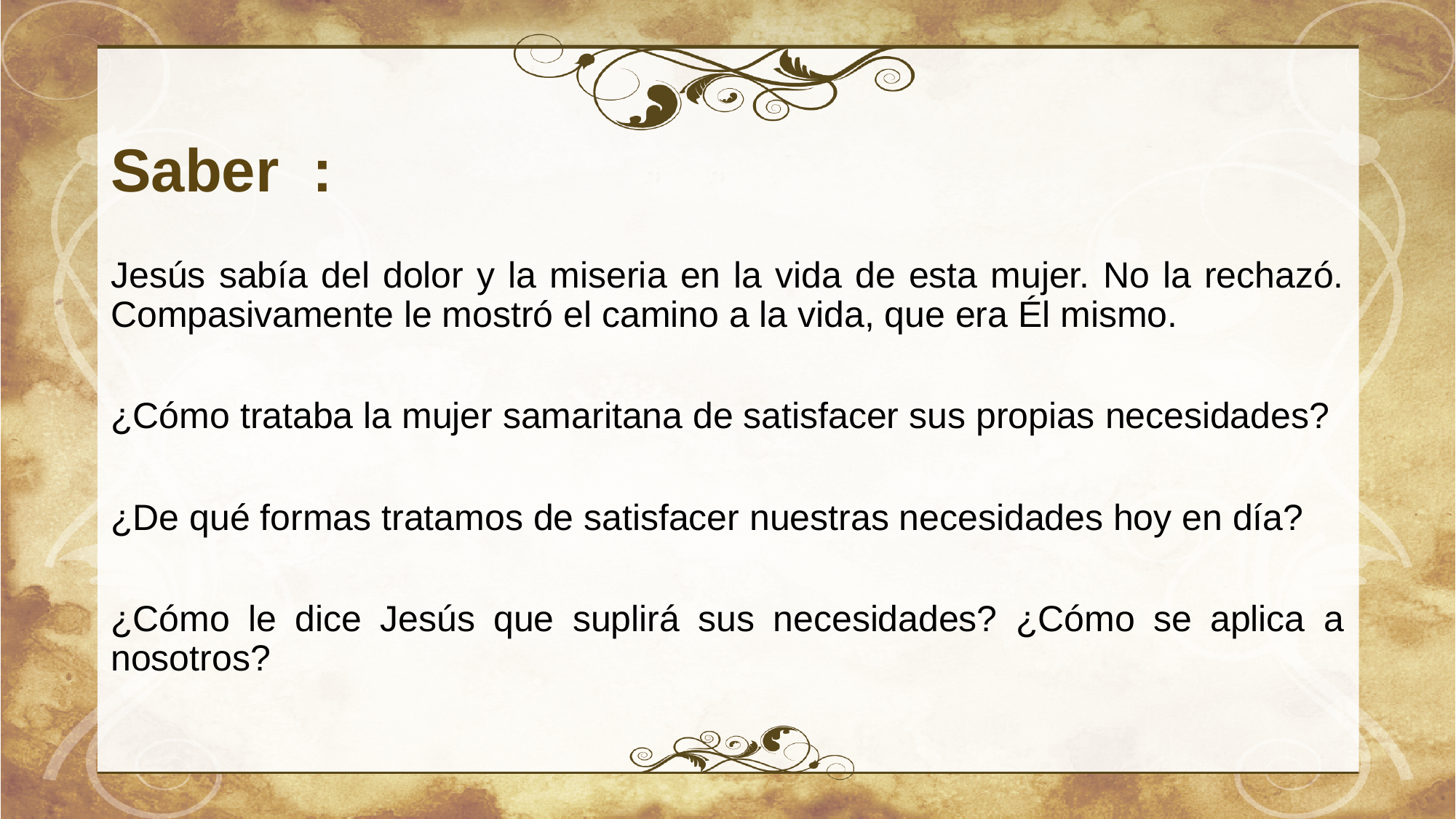

# Saber  :
Jesús sabía del dolor y la miseria en la vida de esta mujer. No la rechazó. Compasivamente le mostró el camino a la vida, que era Él mismo.

¿Cómo trataba la mujer samaritana de satisfacer sus propias necesidades?

¿De qué formas tratamos de satisfacer nuestras necesidades hoy en día?

¿Cómo le dice Jesús que suplirá sus necesidades? ¿Cómo se aplica a nosotros?